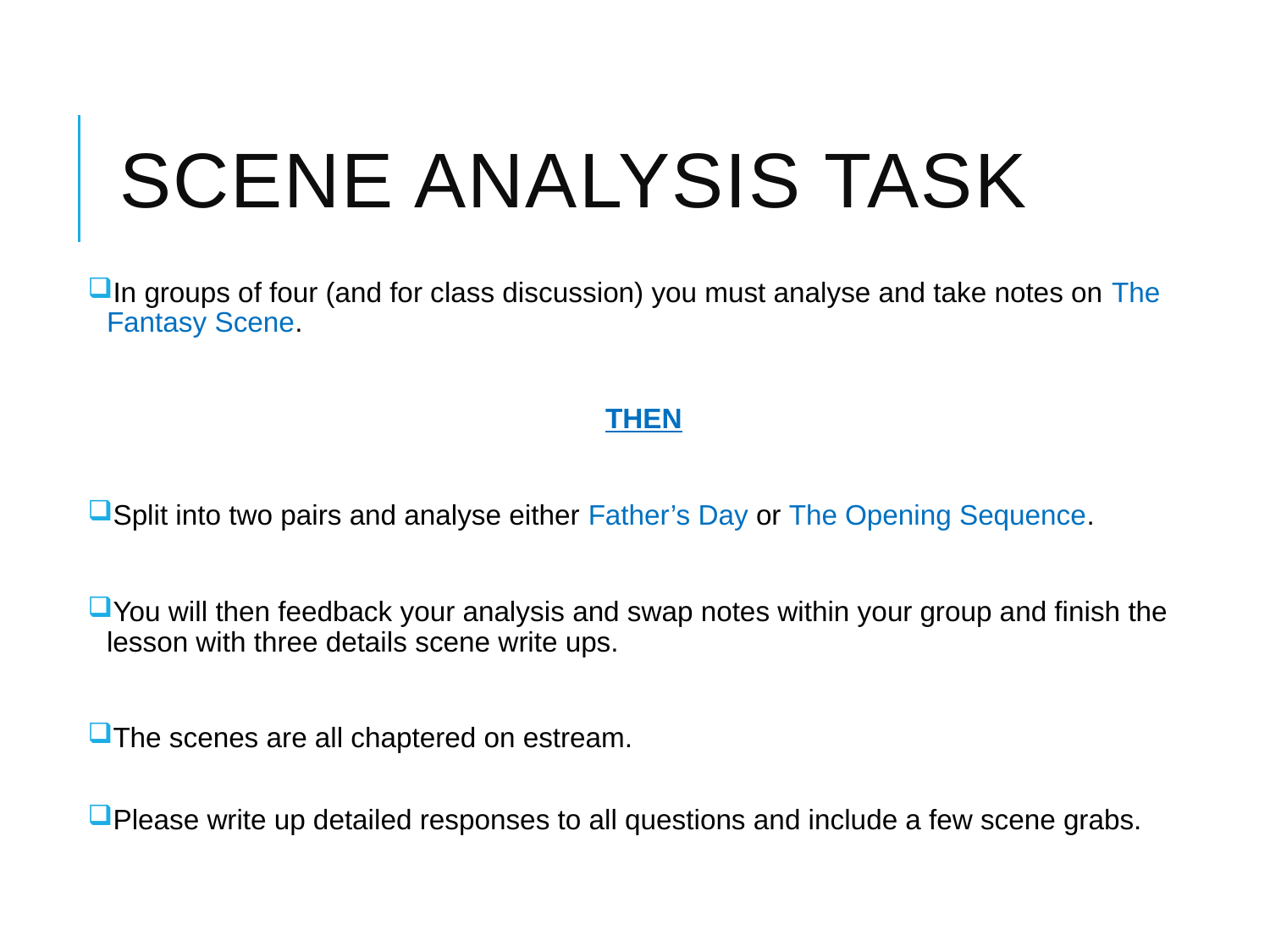

# Scene Analysis Task

In groups of four (and for class discussion) you must analyse and take notes on The Fantasy Scene.

THEN

Split into two pairs and analyse either Father’s Day or The Opening Sequence.

You will then feedback your analysis and swap notes within your group and finish the lesson with three details scene write ups.

The scenes are all chaptered on estream.

Please write up detailed responses to all questions and include a few scene grabs.